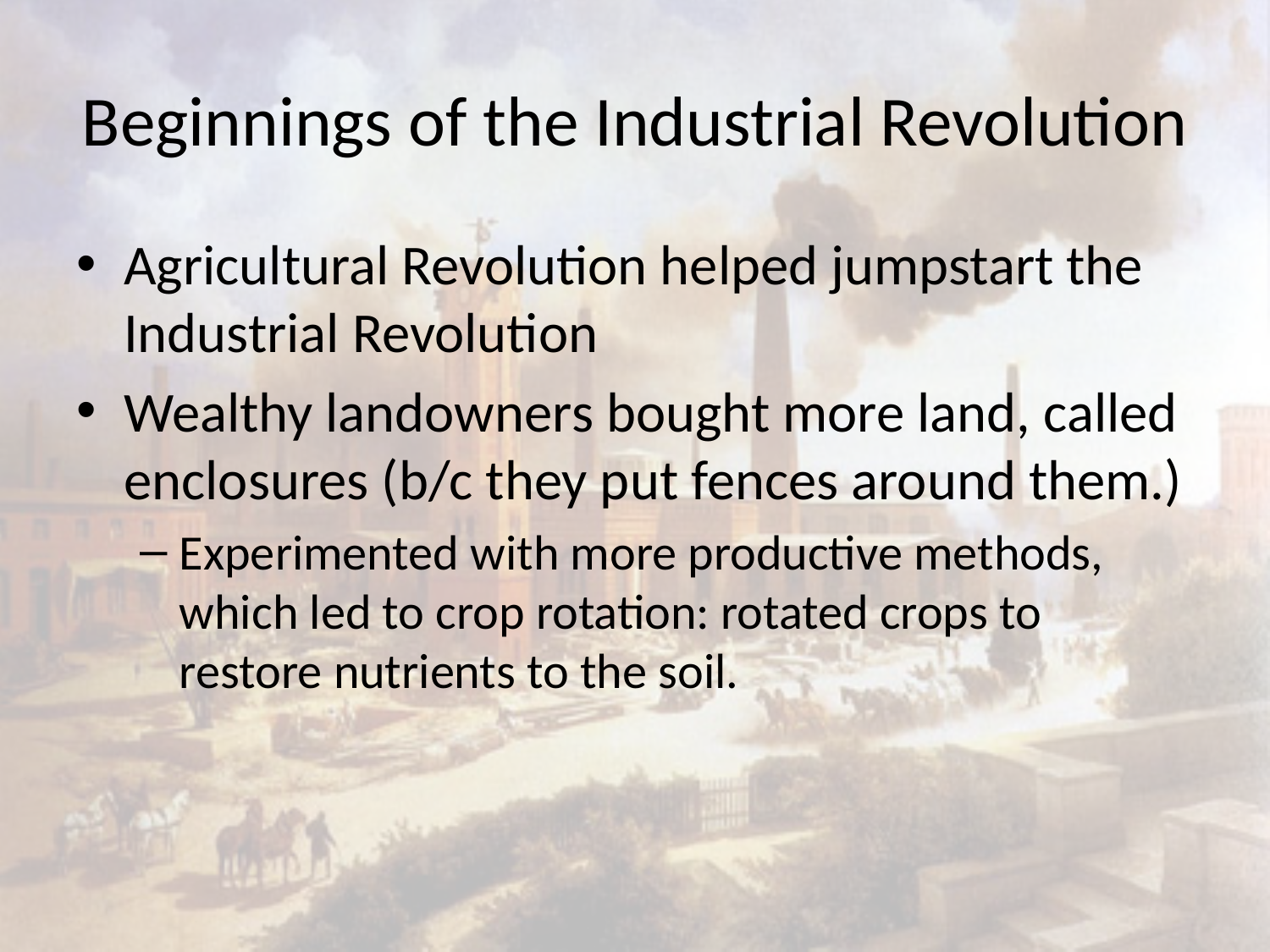

# Beginnings of the Industrial Revolution
Agricultural Revolution helped jumpstart the Industrial Revolution
Wealthy landowners bought more land, called enclosures (b/c they put fences around them.)
Experimented with more productive methods, which led to crop rotation: rotated crops to restore nutrients to the soil.